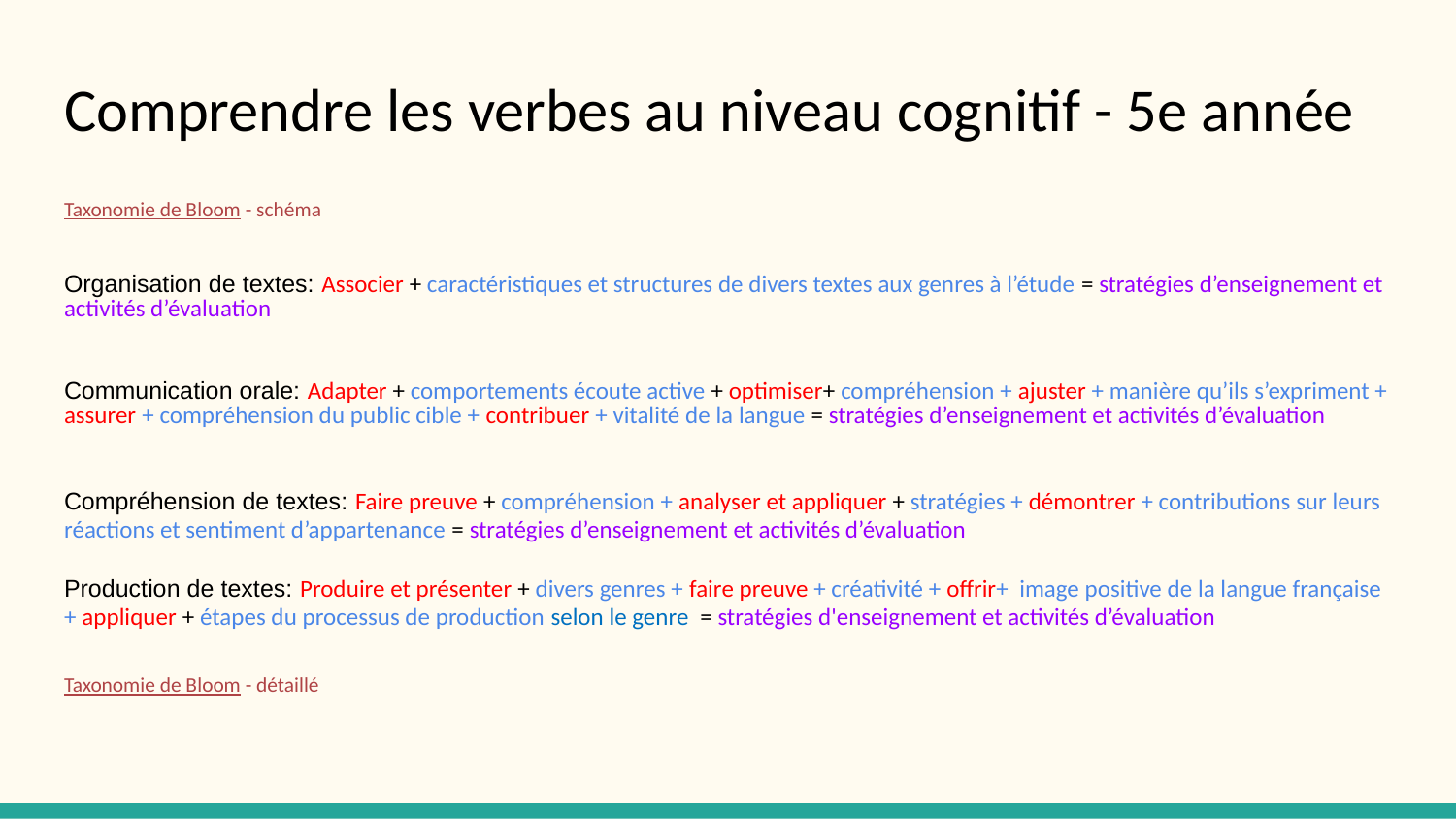

# Comprendre les verbes au niveau cognitif - 5e année
Taxonomie de Bloom - schéma

Organisation de textes: Associer + caractéristiques et structures de divers textes aux genres à l’étude = stratégies d’enseignement et activités d’évaluation

Communication orale: Adapter + comportements écoute active + optimiser+ compréhension + ajuster + manière qu’ils s’expriment + assurer + compréhension du public cible + contribuer + vitalité de la langue = stratégies d’enseignement et activités d’évaluation

Compréhension de textes: Faire preuve + compréhension + analyser et appliquer + stratégies + démontrer + contributions sur leurs réactions et sentiment d’appartenance = stratégies d’enseignement et activités d’évaluation

Production de textes: Produire et présenter + divers genres + faire preuve + créativité + offrir+  image positive de la langue française + appliquer + étapes du processus de production selon le genre  = stratégies d'enseignement et activités d’évaluation

Taxonomie de Bloom - détaillé